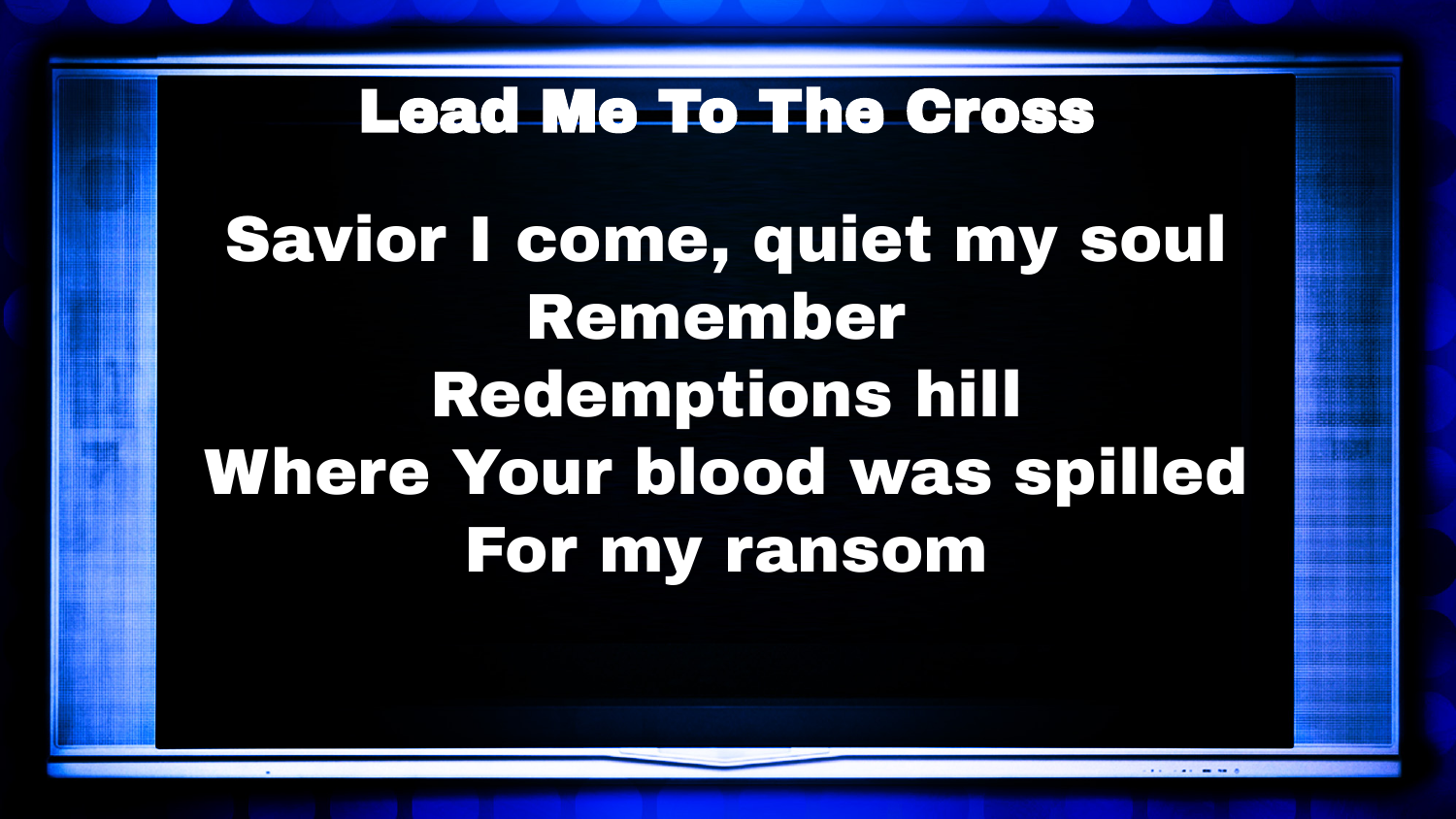

Lead Me To The Cross
Savior I come, quiet my soul
Remember
Redemptions hill
Where Your blood was spilled
For my ransom